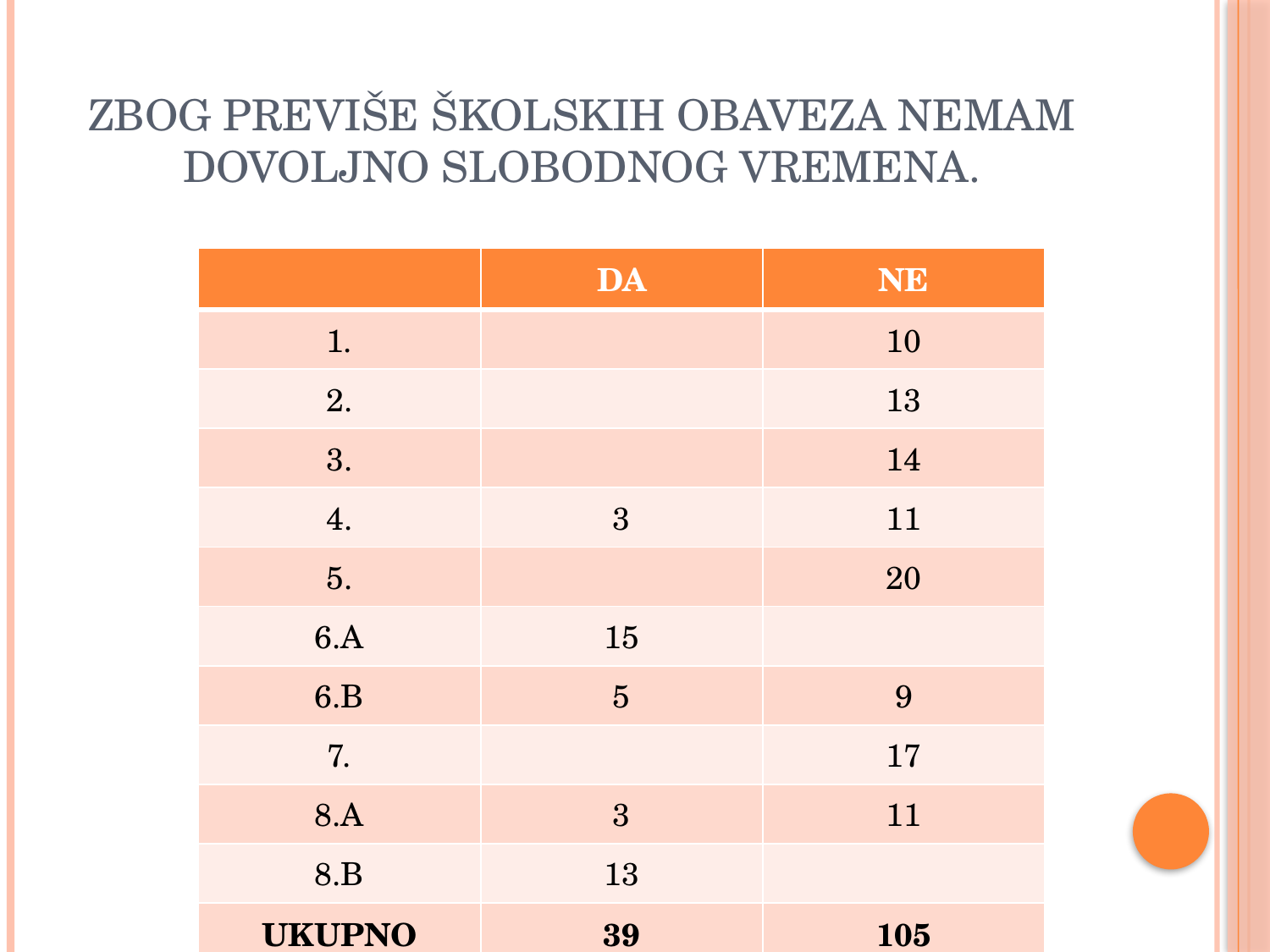

# Zbog previše školskih obaveza nemam dovoljno slobodnog vremena.
|  | DA | NE |
| --- | --- | --- |
| 1. |  | 10 |
| 2. |  | 13 |
| 3. |  | 14 |
| 4. | 3 | 11 |
| 5. |  | 20 |
| 6.A | 15 |  |
| 6.B | 5 | 9 |
| 7. |  | 17 |
| 8.A | 3 | 11 |
| 8.B | 13 |  |
| UKUPNO | 39 | 105 |